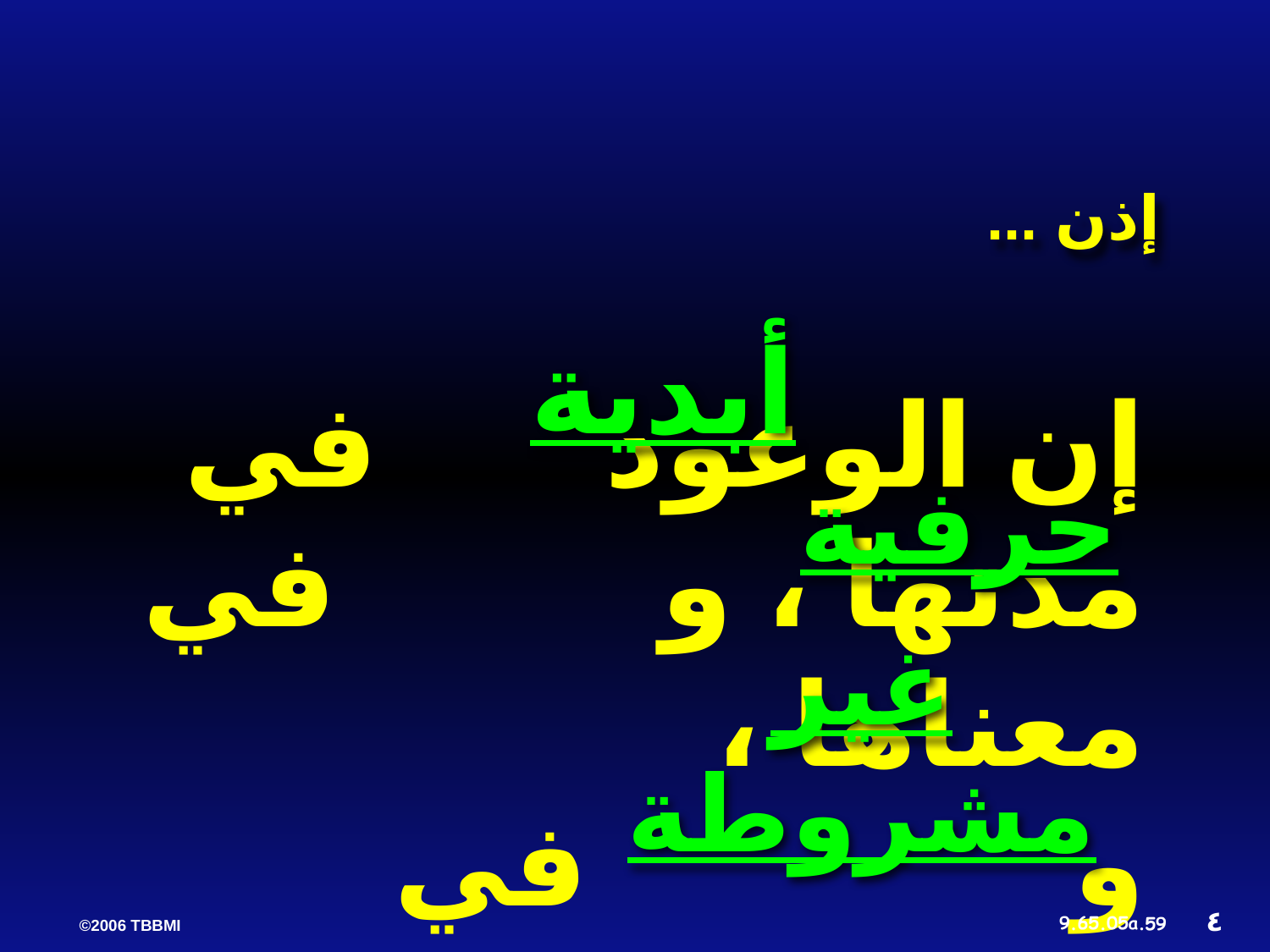

إذن ...

إن الوعود       في مدتها ، و          في معناها ،
و               في تحقيقها.

أبدية

حرفية

غير مشروطة

٤
9.65.05a.
59
©2006 TBBMI